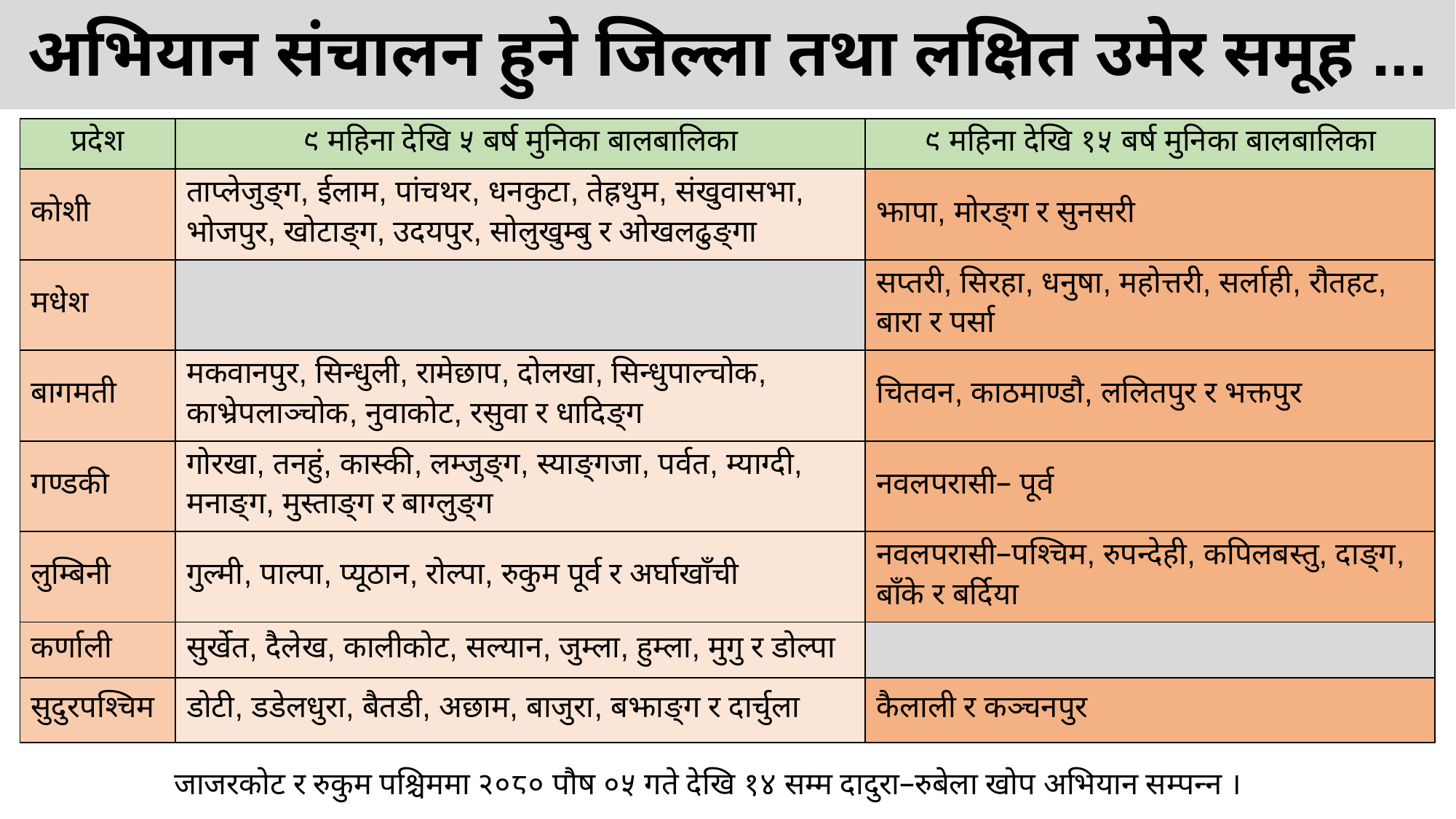

अभियान संचालन हुने जिल्ला तथा लक्षित उमेर समूह ...
| प्रदेश | ९ महिना देखि ५ बर्ष मुनिका बालबालिका | ९ महिना देखि १५ बर्ष मुनिका बालबालिका |
| --- | --- | --- |
| कोशी | ताप्लेजुङ्ग, ईलाम, पांचथर, धनकुटा, तेह्रथुम, संखुवासभा, भोजपुर, खोटाङ्ग, उदयपुर, सोलुखुम्बु र ओखलढुङ्गा | झापा, मोरङ्ग र सुनसरी |
| मधेश |  | सप्तरी, सिरहा, धनुषा, महोत्तरी, सर्लाही, रौतहट, बारा र पर्सा |
| बागमती | मकवानपुर, सिन्धुली, रामेछाप, दोलखा, सिन्धुपाल्चोक, काभ्रेपलाञ्चोक, नुवाकोट, रसुवा र धादिङ्ग | चितवन, काठमाण्डौ, ललितपुर र भक्तपुर |
| गण्डकी | गोरखा, तनहुं, कास्की, लम्जुङ्ग, स्याङ्गजा, पर्वत, म्याग्दी, मनाङ्ग, मुस्ताङ्ग र बाग्लुङ्ग | नवलपरासी– पूर्व |
| लुम्बिनी | गुल्मी, पाल्पा, प्यूठान, रोल्पा, रुकुम पूर्व र अर्घाखाँची | नवलपरासी–पश्चिम, रुपन्देही, कपिलबस्तु, दाङ्ग, बाँके र बर्दिया |
| कर्णाली | सुर्खेत, दैलेख, कालीकोट, सल्यान, जुम्ला, हुम्ला, मुगु र डोल्पा |  |
| सुदुरपश्चिम | डोटी, डडेलधुरा, बैतडी, अछाम, बाजुरा, बझाङ्ग र दार्चुला | कैलाली र कञ्चनपुर |
जाजरकोट र रुकुम पश्चिममा २०८० पौष ०५ गते देखि १४ सम्म दादुरा–रुबेला खोप अभियान सम्पन्न ।